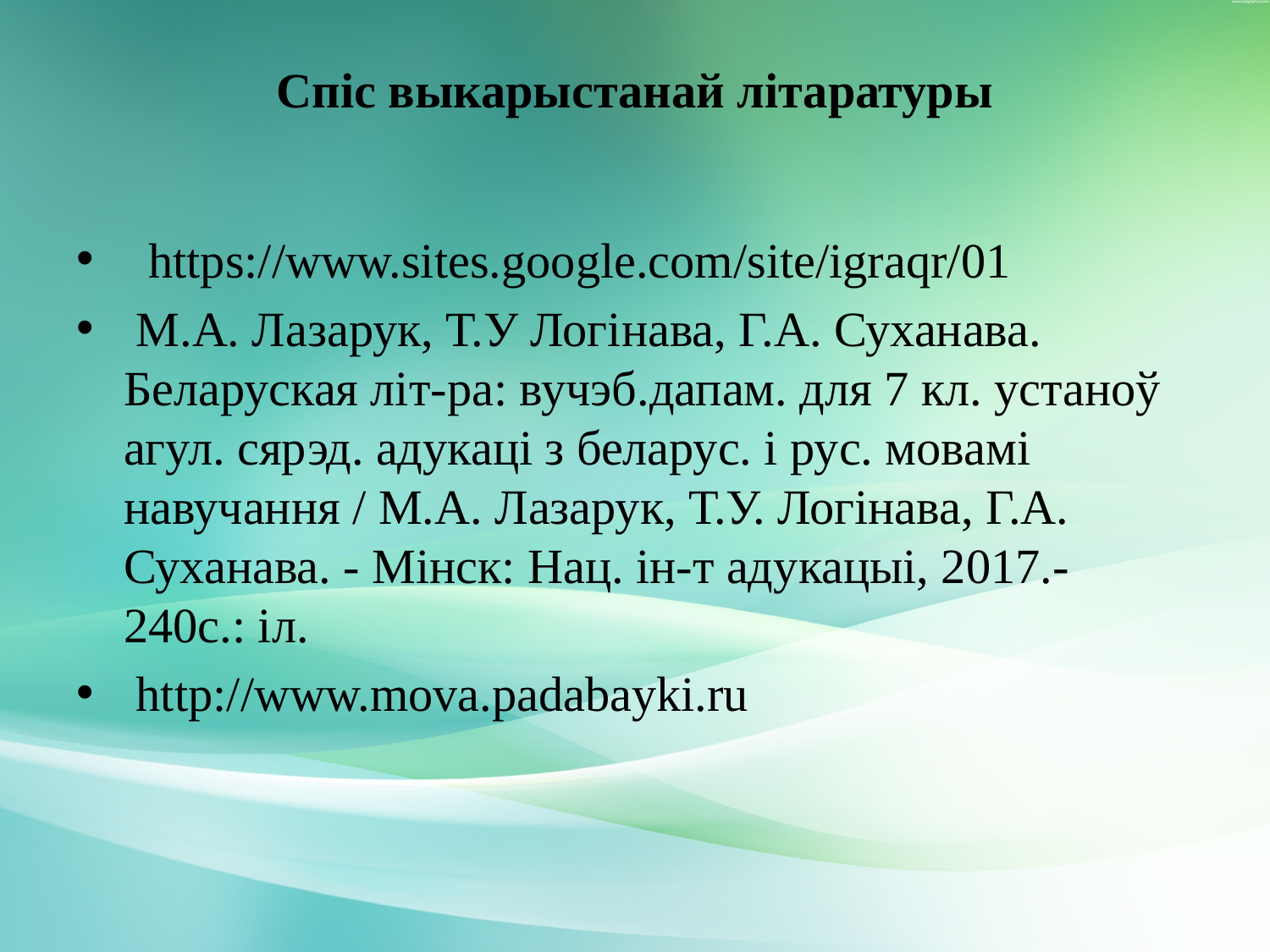

# Спіс выкарыстанай літаратуры
  https://www.sites.google.com/site/igraqr/01
 М.А. Лазарук, Т.У Логінава, Г.А. Суханава. Беларуская літ-ра: вучэб.дапам. для 7 кл. устаноў агул. сярэд. адукаці з беларус. і рус. мовамі навучання / М.А. Лазарук, Т.У. Логінава, Г.А. Суханава. - Мінск: Нац. ін-т адукацыі, 2017.- 240с.: іл.
 http://www.mova.padabayki.ru